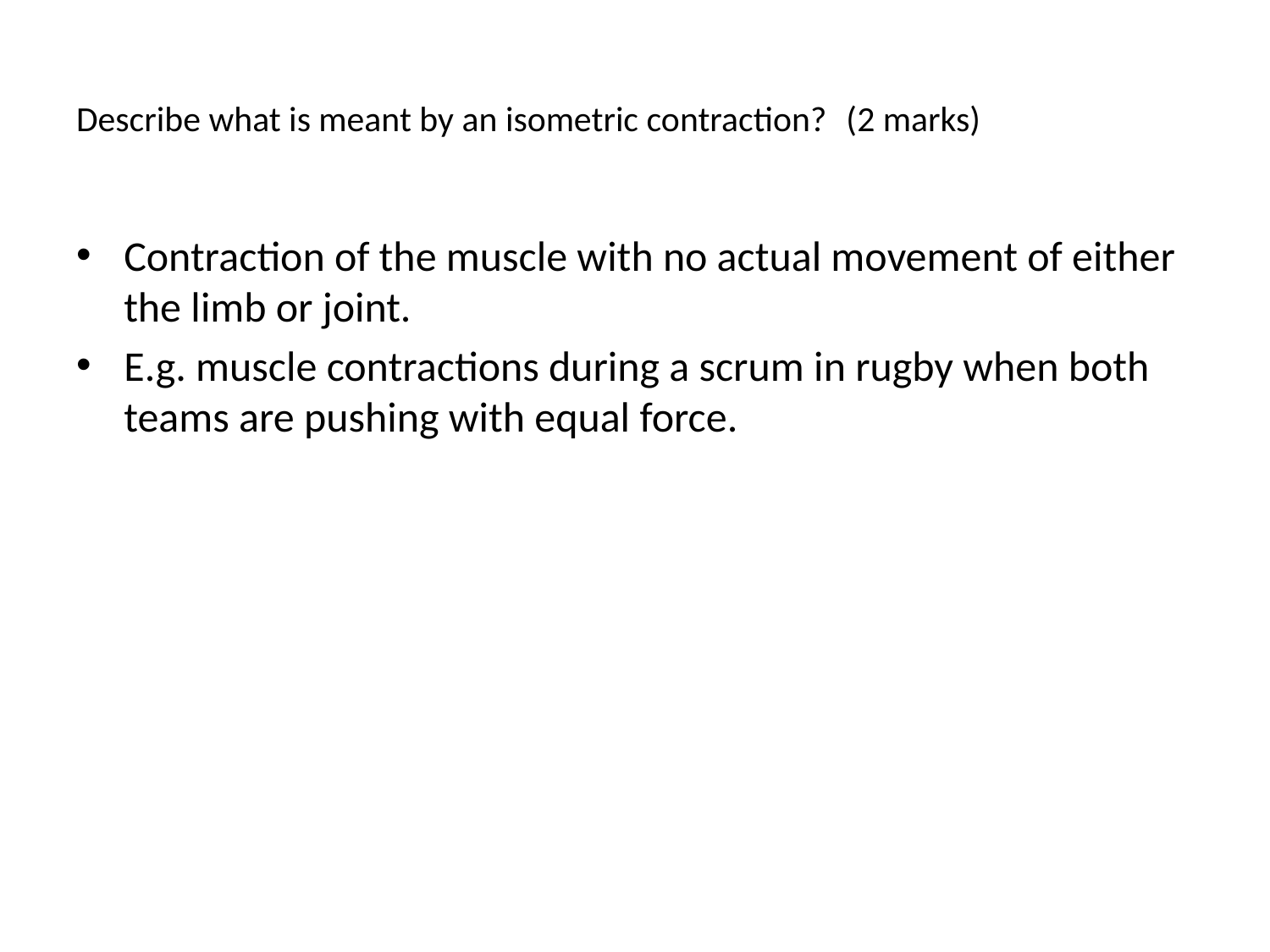

# Describe what is meant by an isometric contraction?	 (2 marks)
Contraction of the muscle with no actual movement of either the limb or joint.
E.g. muscle contractions during a scrum in rugby when both teams are pushing with equal force.